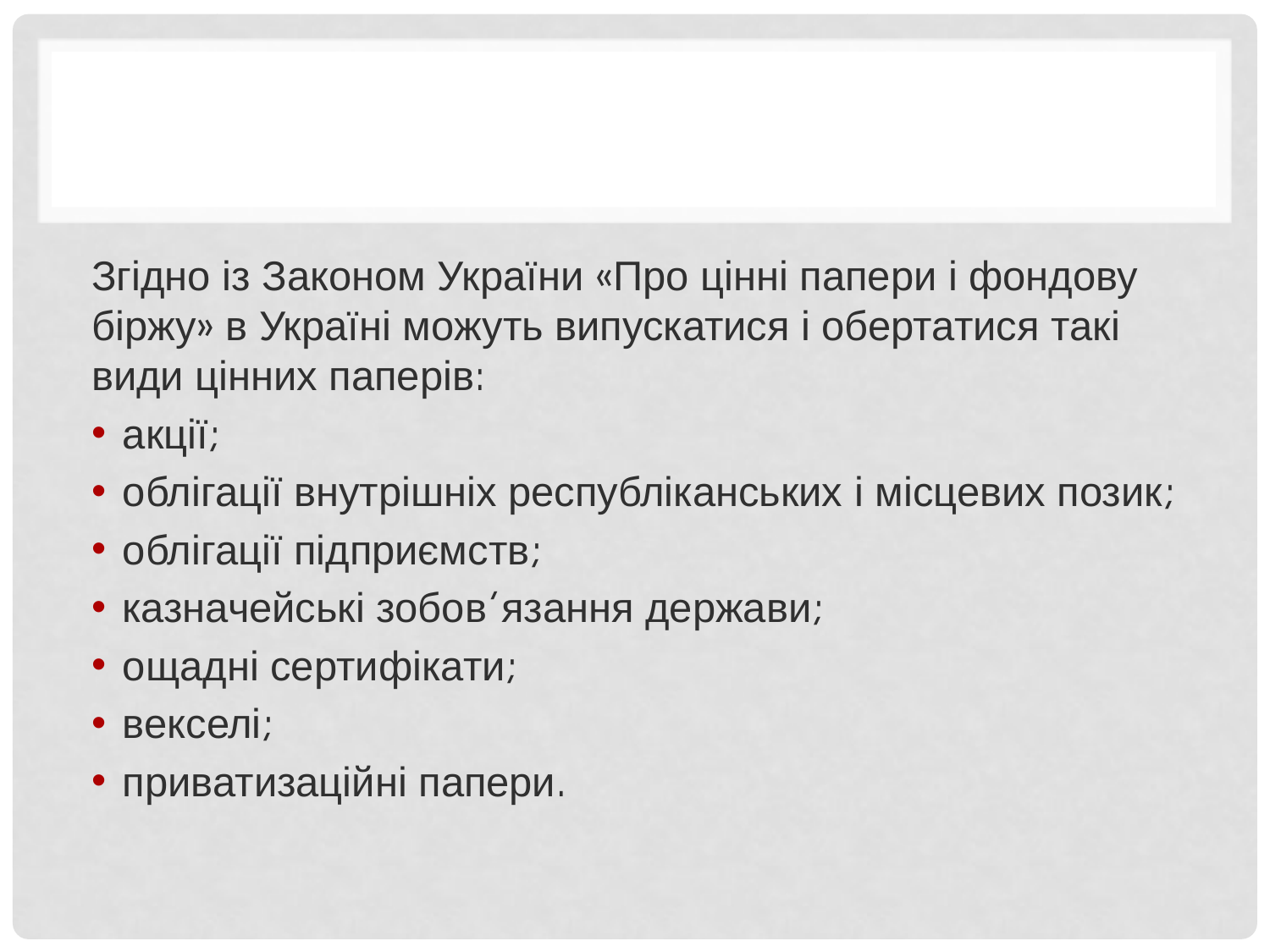

#
Згідно із Законом України «Про цінні папери і фондову біржу» в Україні можуть випускатися і обертатися такі види цінних паперів:
акції;
облігації внутрішніх республіканських і місцевих позик;
облігації підприємств;
казначейські зобов’язання держави;
ощадні сертифікати;
векселі;
приватизаційні папери.